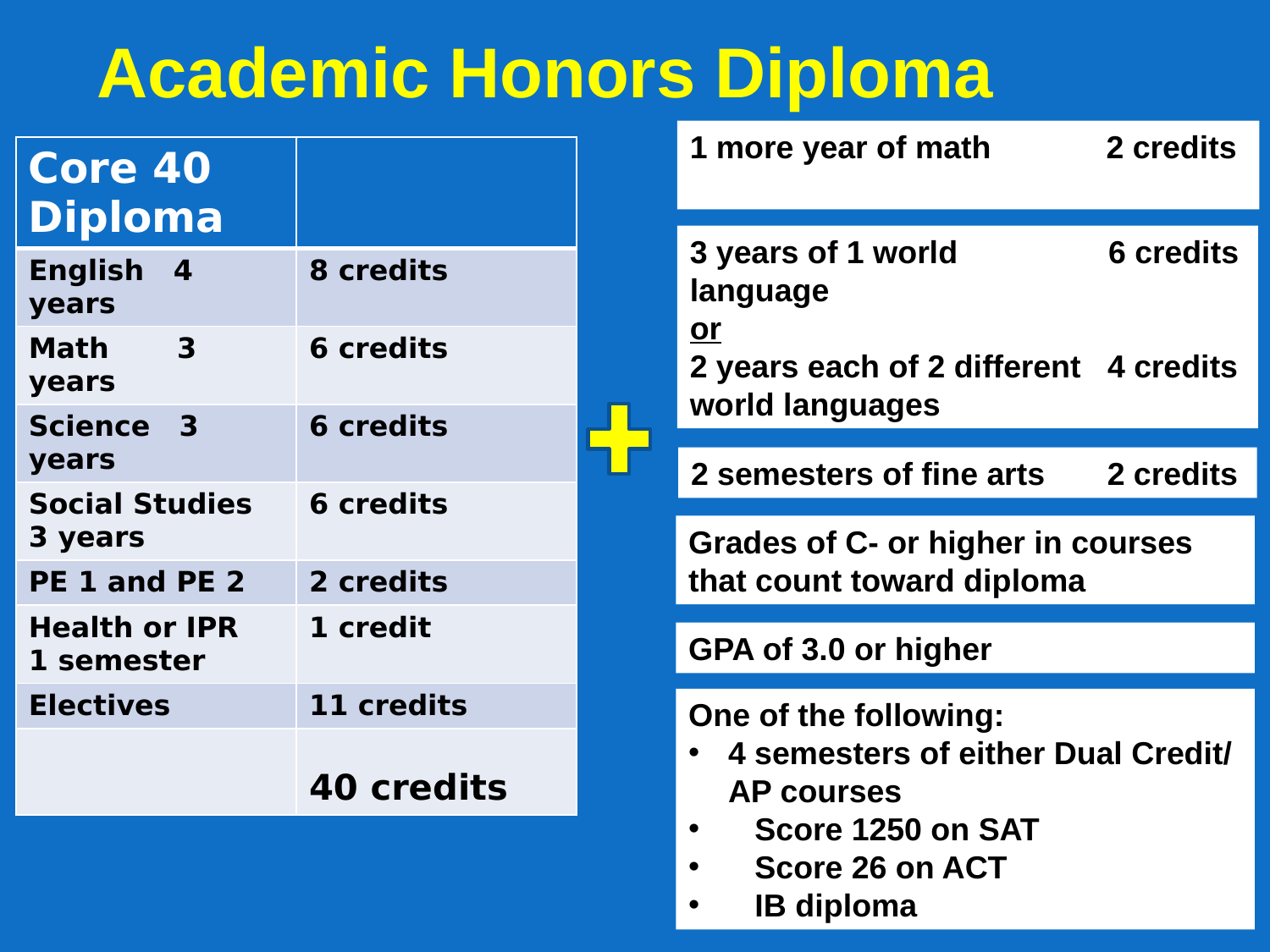

Academic Honors Diploma
1 more year of math	    2 credits

| Core 40 Diploma |  |
| --- | --- |
| English 4 years | 8 credits |
| Math 3 years | 6 credits |
| Science 3 years | 6 credits |
| Social Studies 3 years | 6 credits |
| PE 1 and PE 2 | 2 credits |
| Health or IPR 1 semester | 1 credit |
| Electives | 11 credits |
|  | 40 credits |
3 years of 1 world                 6 credits
language
or
2 years each of 2 different   4 credits
world languages

2 semesters of fine arts	    2 credits
Grades of C- or higher in courses that count toward diploma
GPA of 3.0 or higher
One of the following:
4 semesters of either Dual Credit/ AP courses
   Score 1250 on SAT
   Score 26 on ACT
   IB diploma